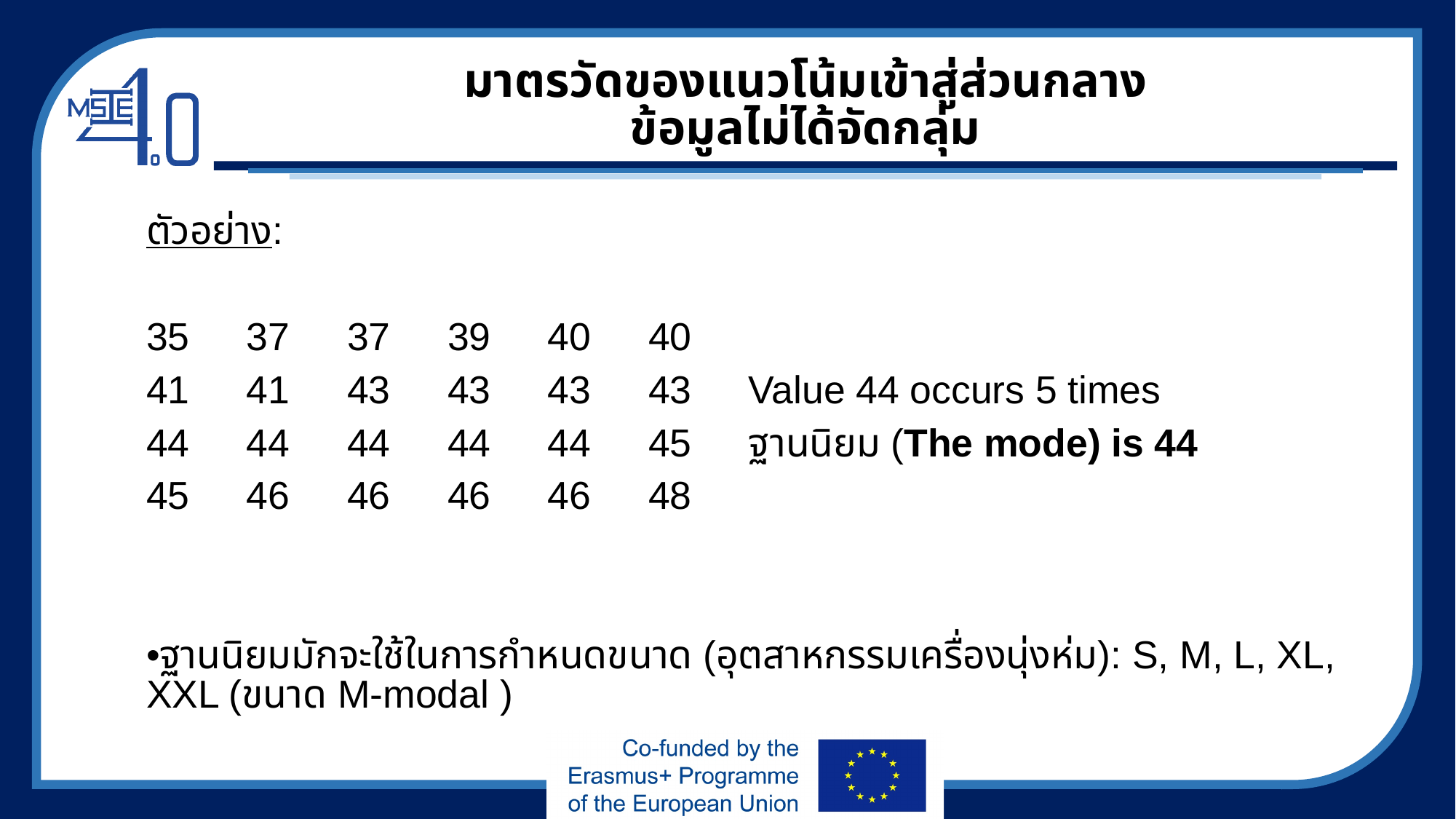

# มาตรวัดของแนวโน้มเข้าสู่ส่วนกลาง ข้อมูลไม่ได้จัดกลุ่ม
ตัวอย่าง:

35	37	37	39	40	40
41	41	43	43	43	43	Value 44 occurs 5 times
44	44	44	44	44	45	ฐานนิยม (The mode) is 44
45	46	46	46	46	48

•ฐานนิยมมักจะใช้ในการกำหนดขนาด (อุตสาหกรรมเครื่องนุ่งห่ม): S, M, L, XL, XXL (ขนาด M-modal )